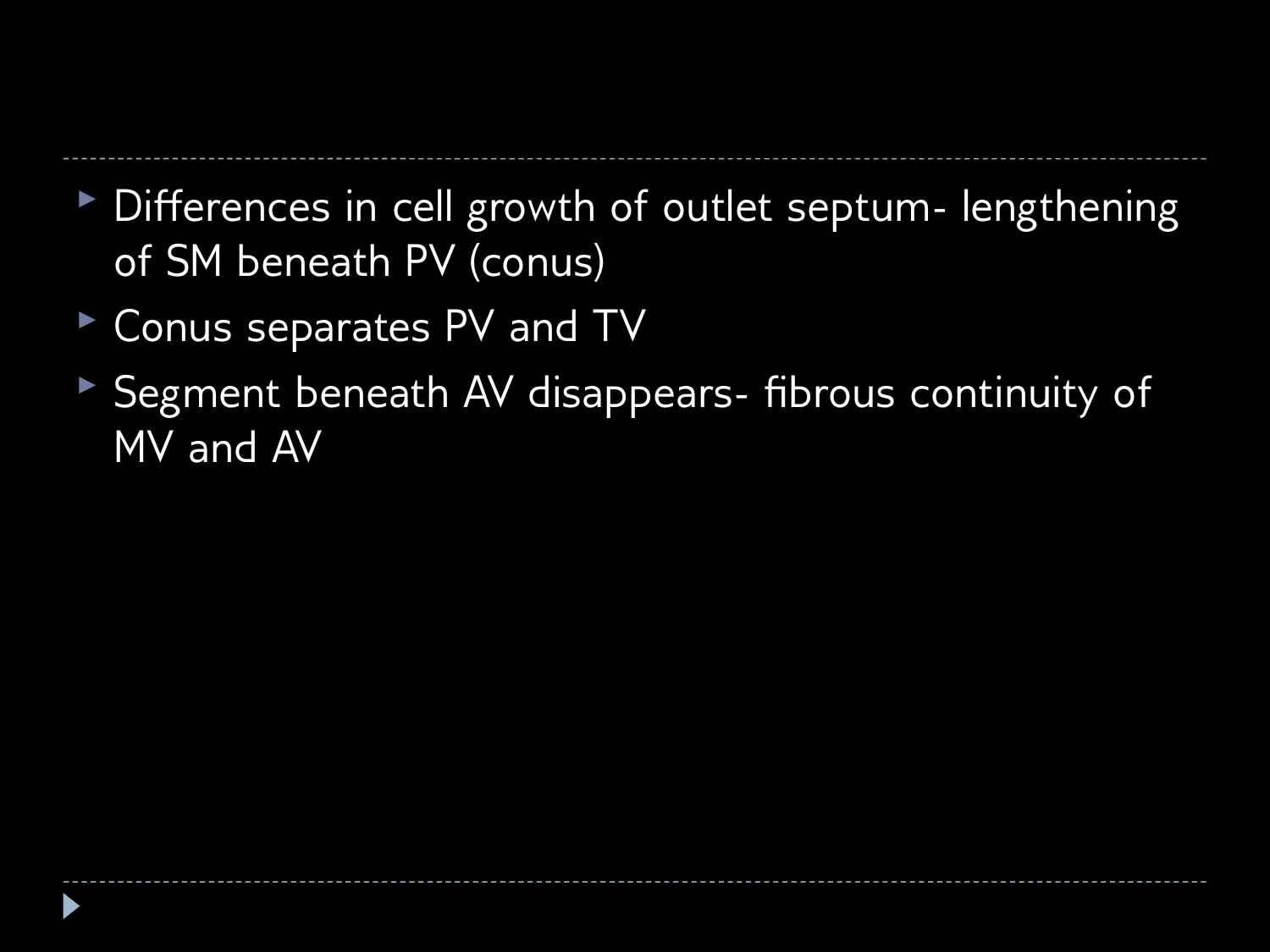

#
Differences in cell growth of outlet septum- lengthening of SM beneath PV (conus)
Conus separates PV and TV
Segment beneath AV disappears- fibrous continuity of MV and AV